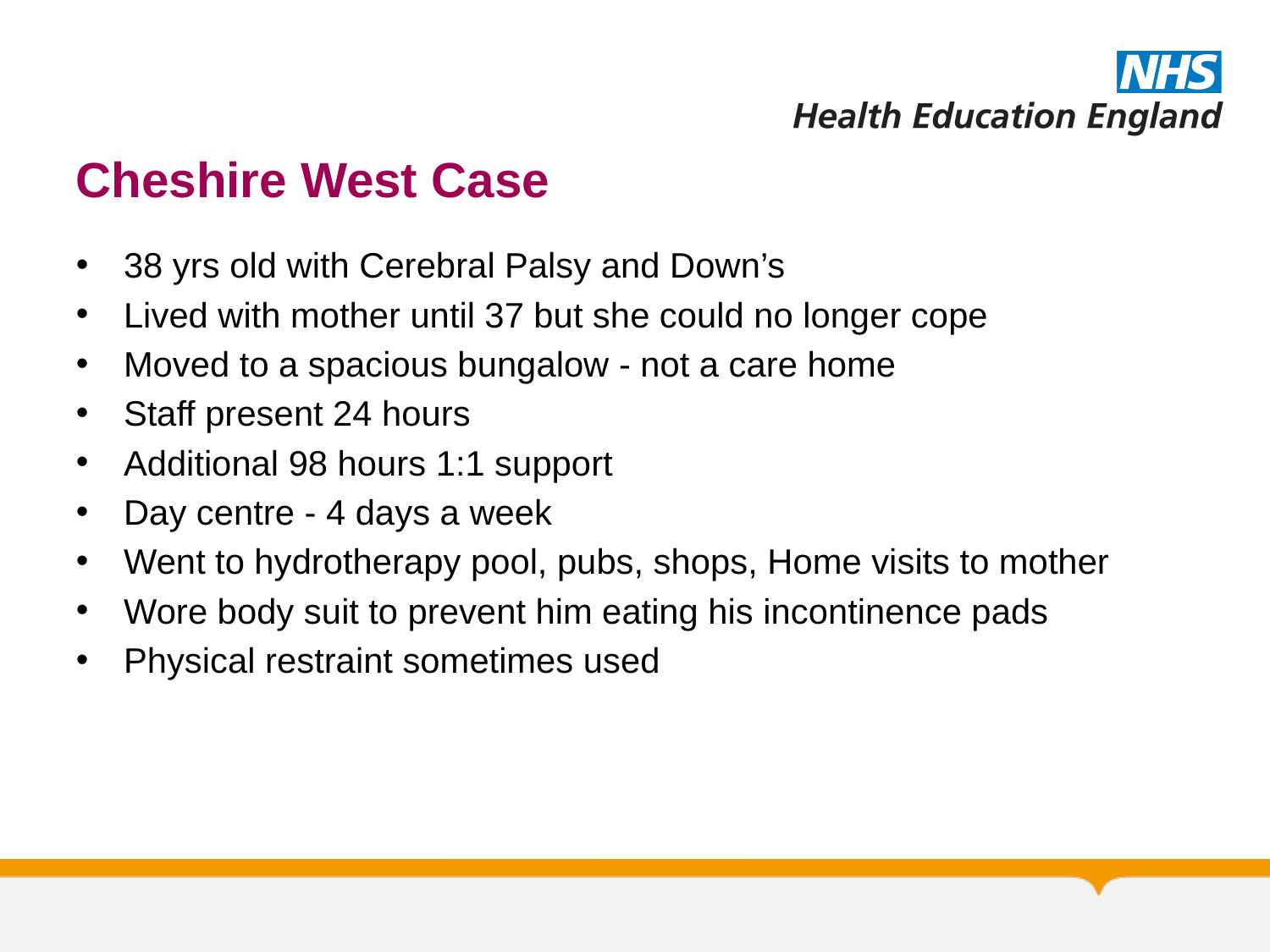

# Cheshire West Case
38 yrs old with Cerebral Palsy and Down’s
Lived with mother until 37 but she could no longer cope
Moved to a spacious bungalow - not a care home
Staff present 24 hours
Additional 98 hours 1:1 support
Day centre - 4 days a week
Went to hydrotherapy pool, pubs, shops, Home visits to mother
Wore body suit to prevent him eating his incontinence pads
Physical restraint sometimes used